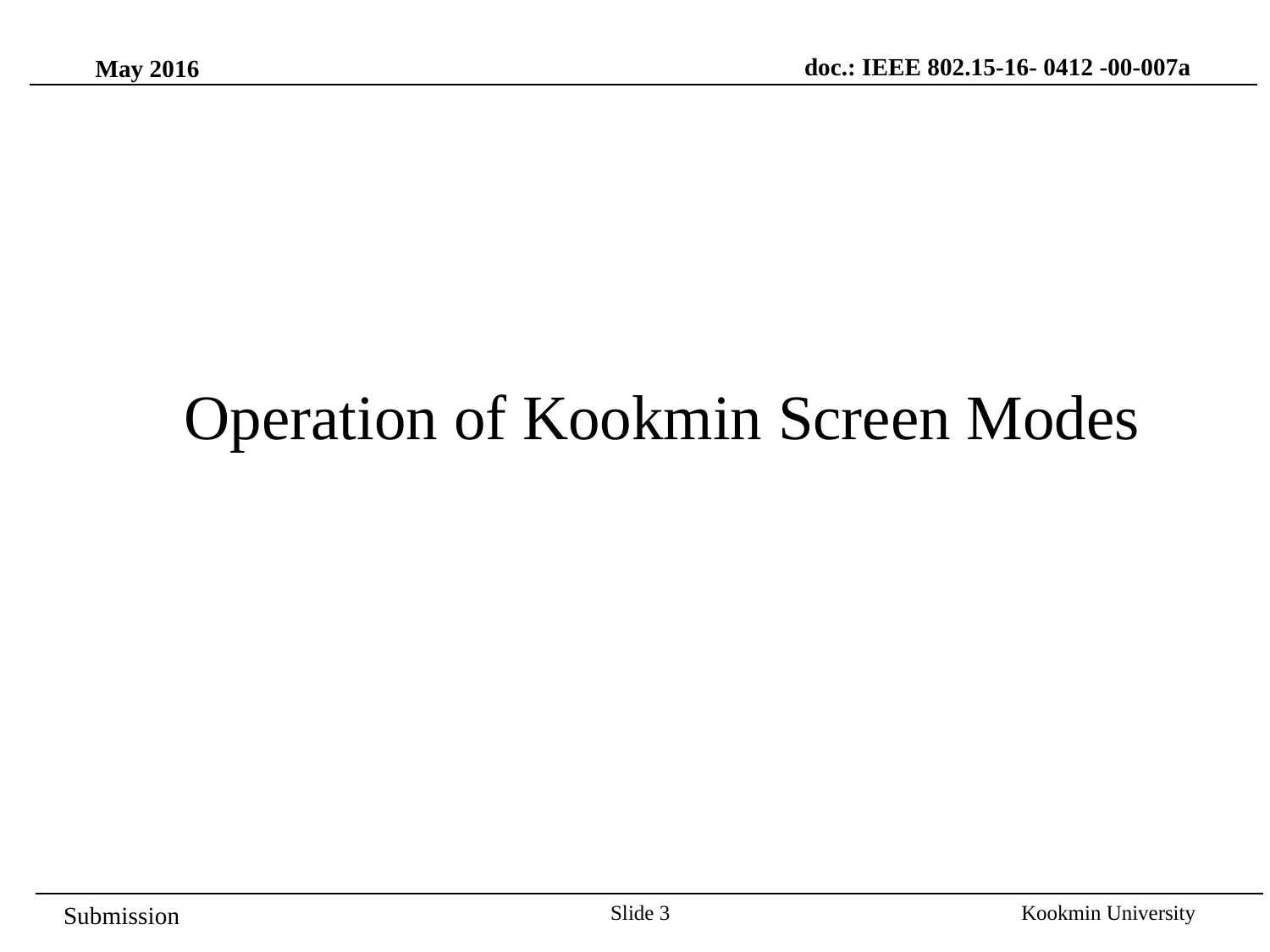

doc.: IEEE 802.15-16- 0412 -00-007a
May 2016
Operation of Kookmin Screen Modes
Slide 3
Kookmin University
Submission